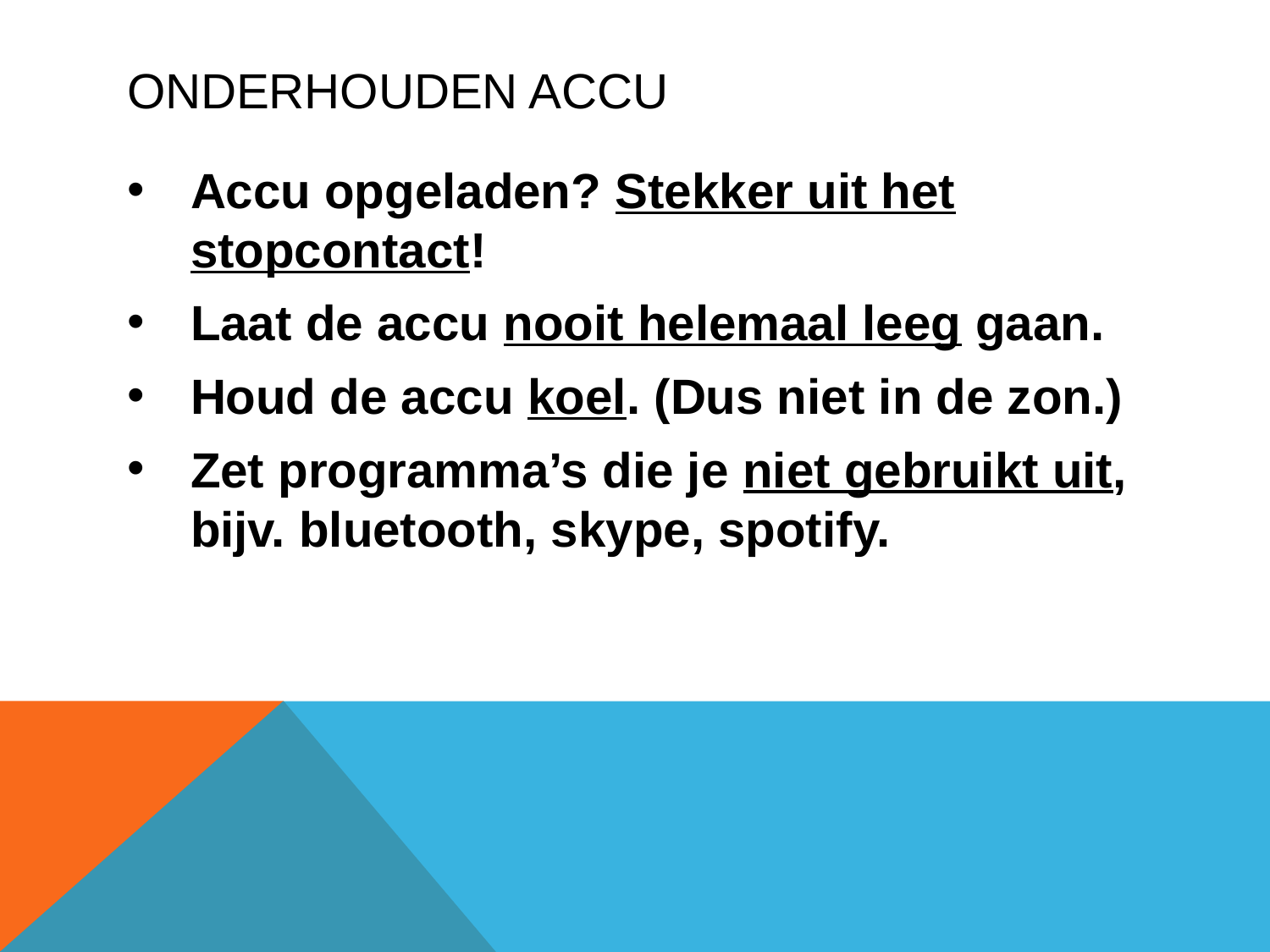

# Onderhouden accu
Accu opgeladen? Stekker uit het stopcontact!
Laat de accu nooit helemaal leeg gaan.
Houd de accu koel. (Dus niet in de zon.)
Zet programma’s die je niet gebruikt uit, bijv. bluetooth, skype, spotify.